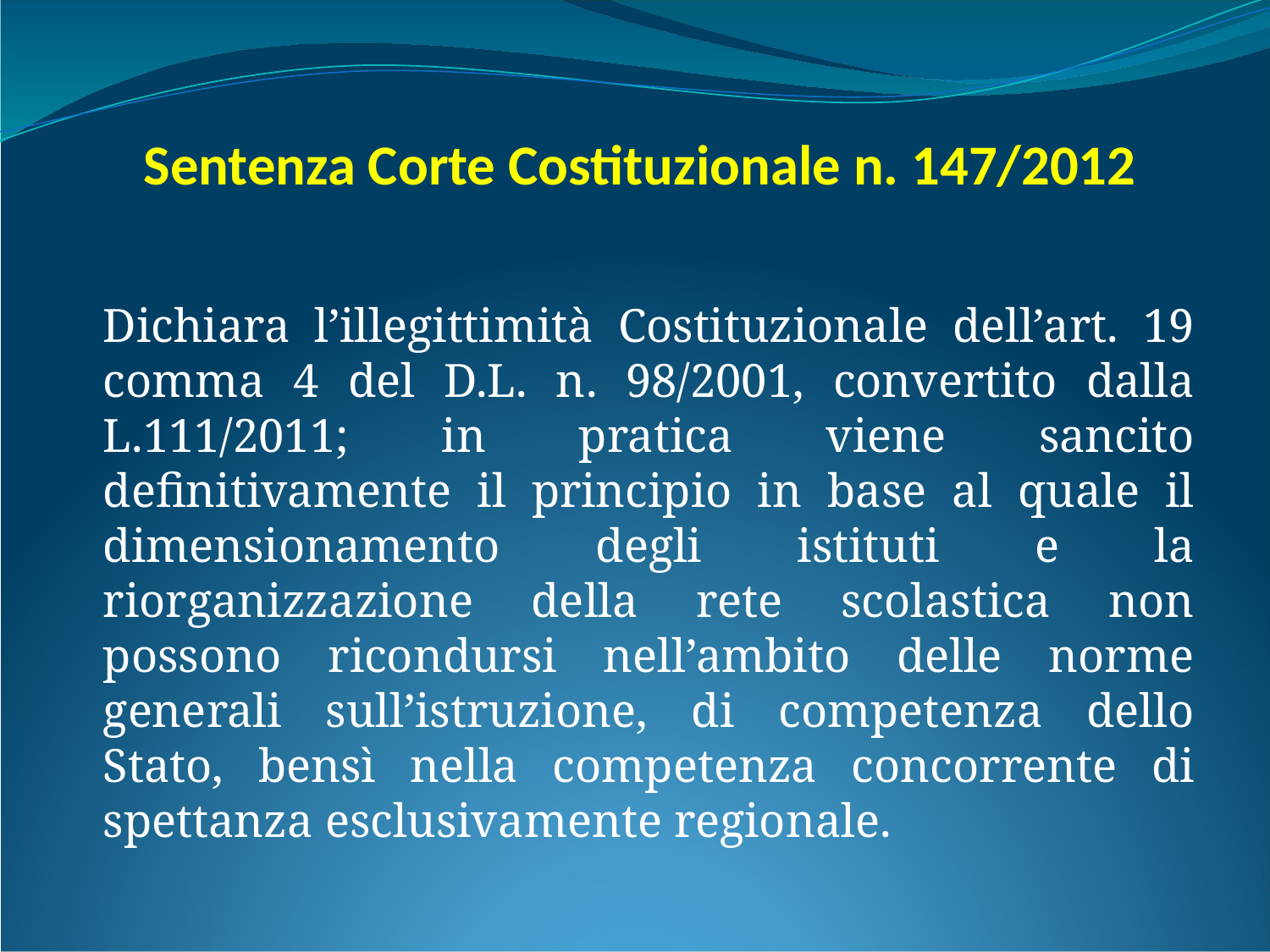

# Sentenza Corte Costituzionale n. 147/2012

Dichiara l’illegittimità Costituzionale dell’art. 19 comma 4 del D.L. n. 98/2001, convertito dalla L.111/2011; in pratica viene sancito definitivamente il principio in base al quale il dimensionamento degli istituti e la riorganizzazione della rete scolastica non possono ricondursi nell’ambito delle norme generali sull’istruzione, di competenza dello Stato, bensì nella competenza concorrente di spettanza esclusivamente regionale.